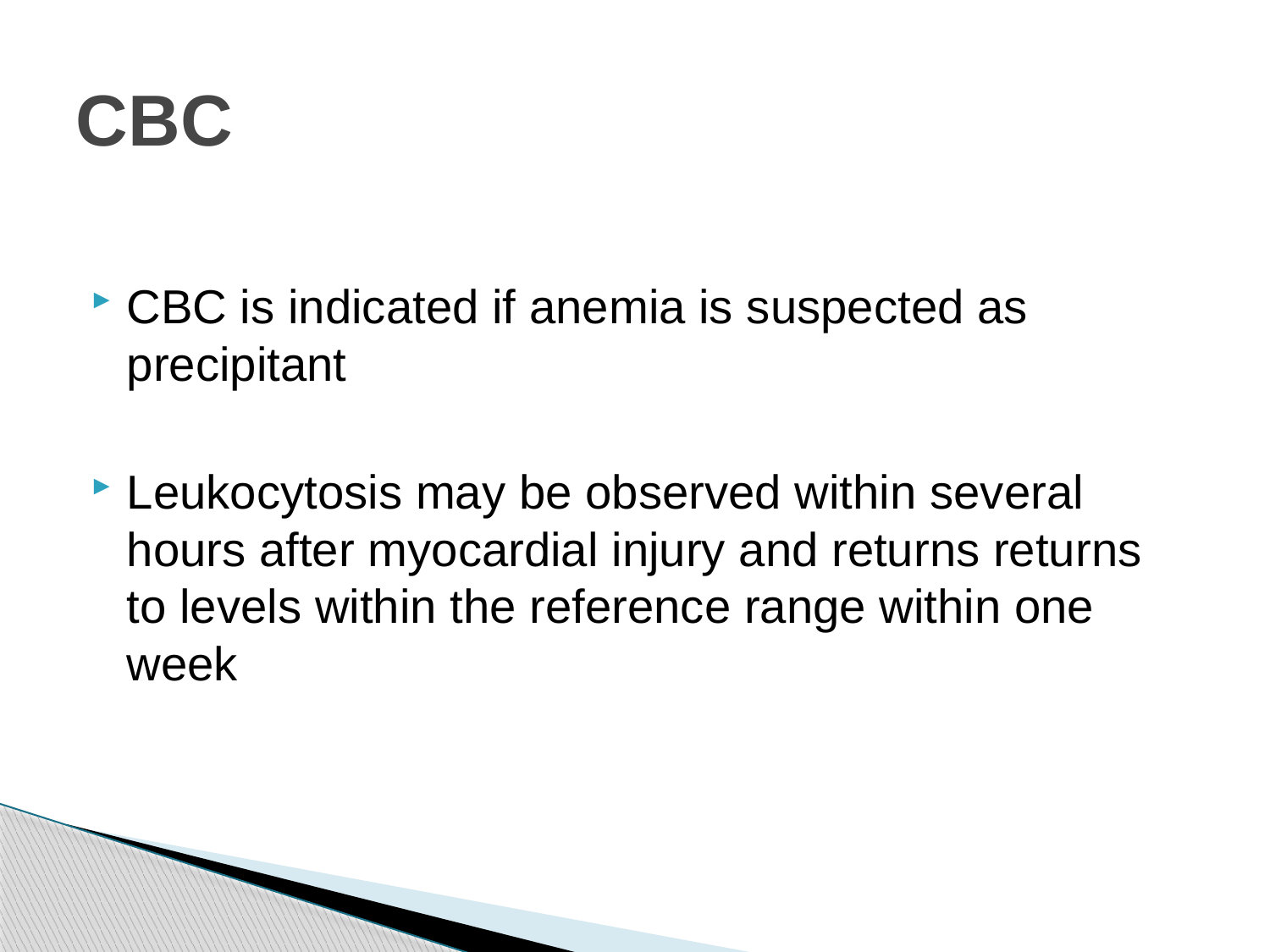

# CBC

CBC is indicated if anemia is suspected as precipitant

Leukocytosis may be observed within several hours after myocardial injury and returns returns to levels within the reference range within one week